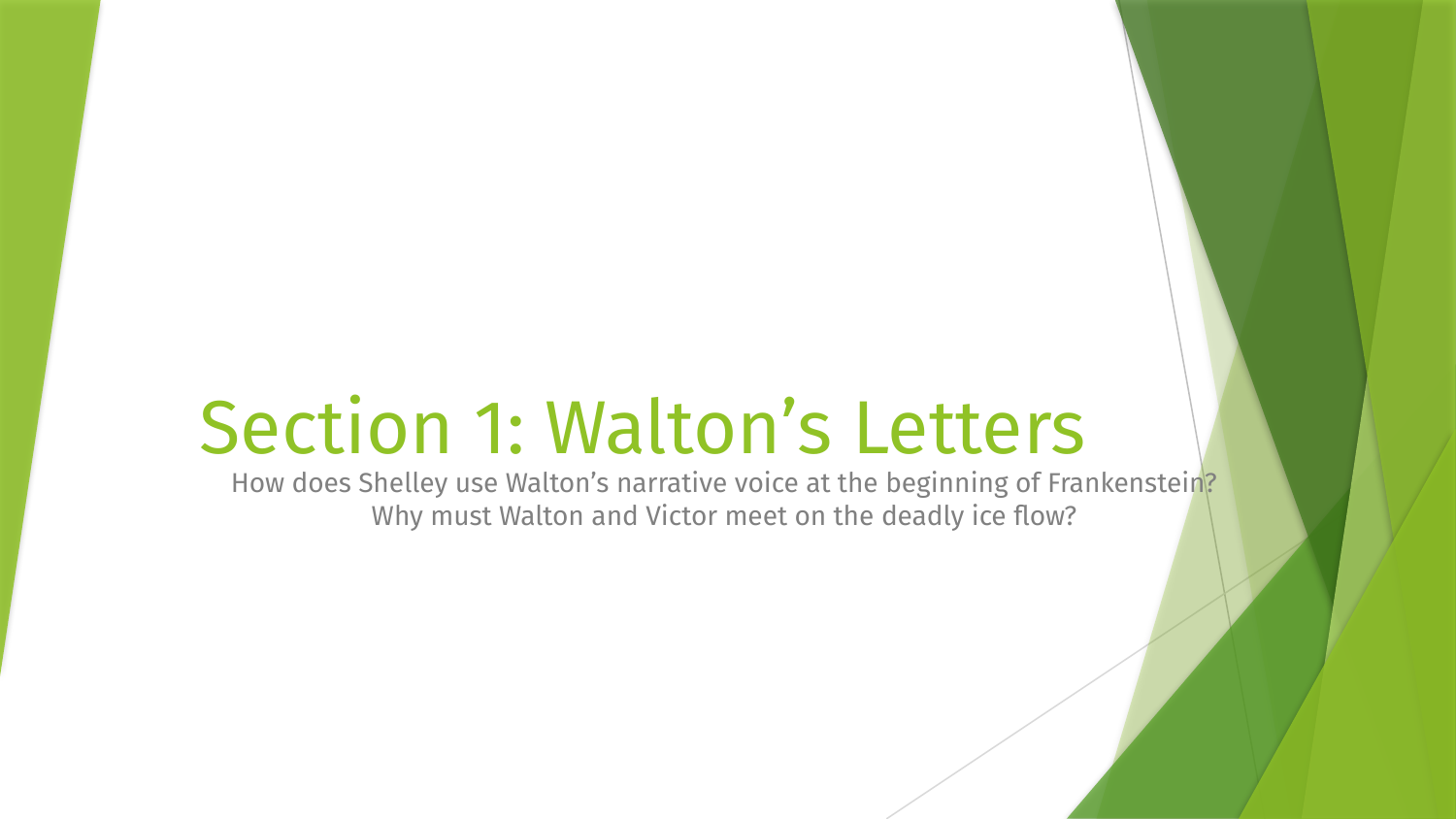

# Section 1: Walton’s Letters
How does Shelley use Walton’s narrative voice at the beginning of Frankenstein?
Why must Walton and Victor meet on the deadly ice flow?